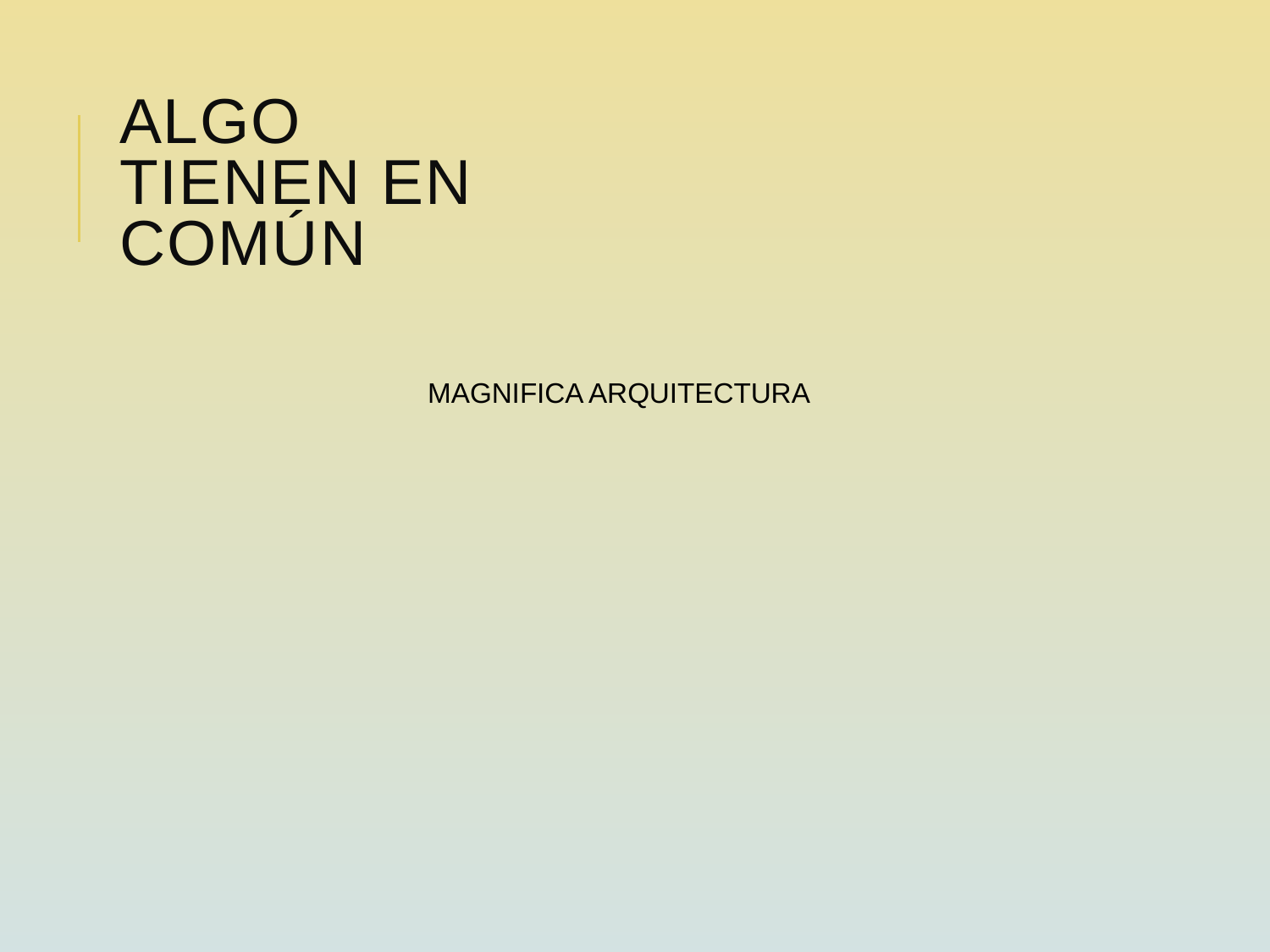

# Algo tienen en común

MAGNIFICA ARQUITECTURA